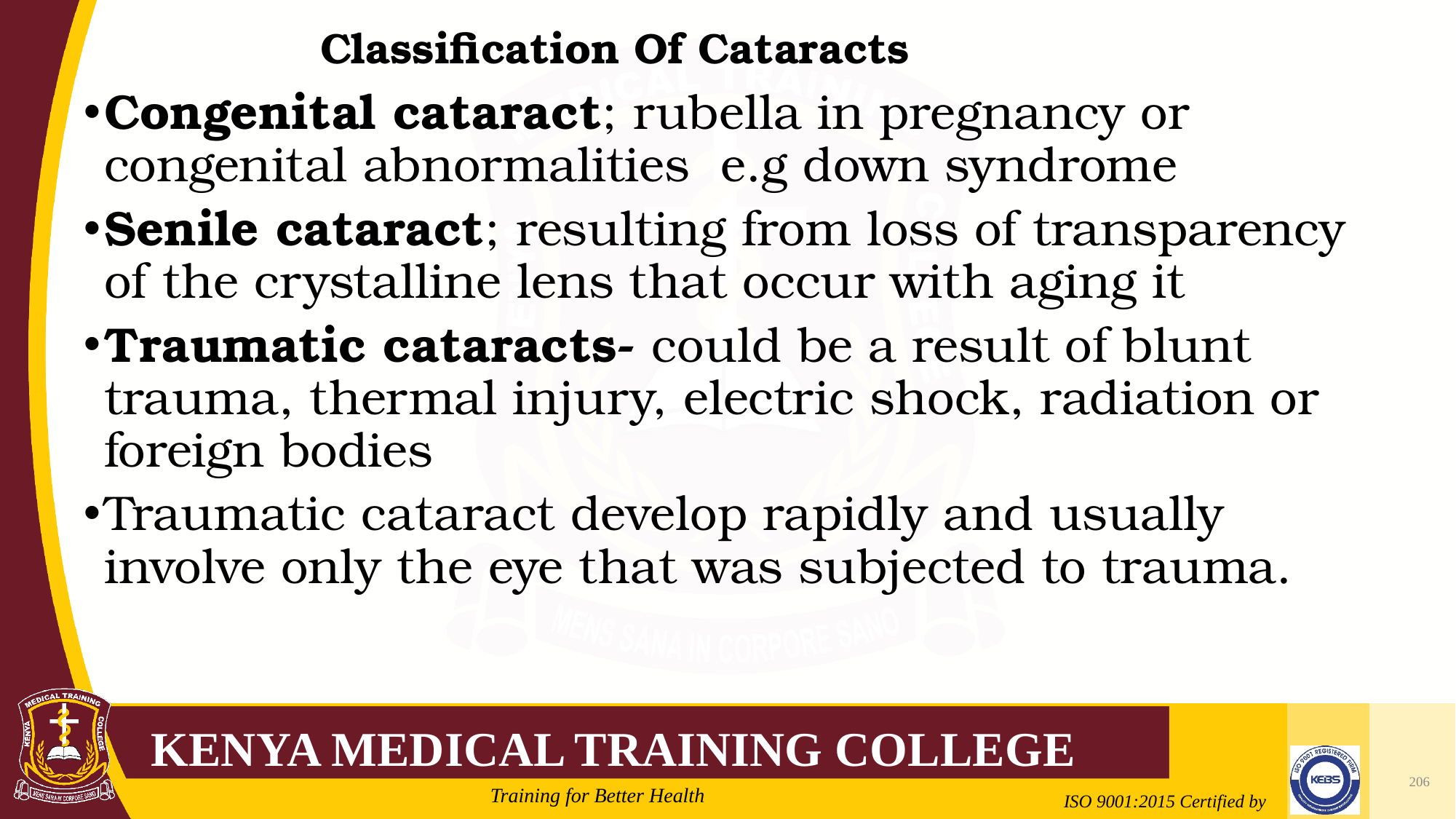

# Classification Of Cataracts
Congenital cataract; rubella in pregnancy or congenital abnormalities  e.g down syndrome
Senile cataract; resulting from loss of transparency of the crystalline lens that occur with aging it
Traumatic cataracts- could be a result of blunt trauma, thermal injury, electric shock, radiation or foreign bodies
Traumatic cataract develop rapidly and usually involve only the eye that was subjected to trauma.

206
Mrs. Cate Mungania Kimathi-Bsc. N
2/21/2022